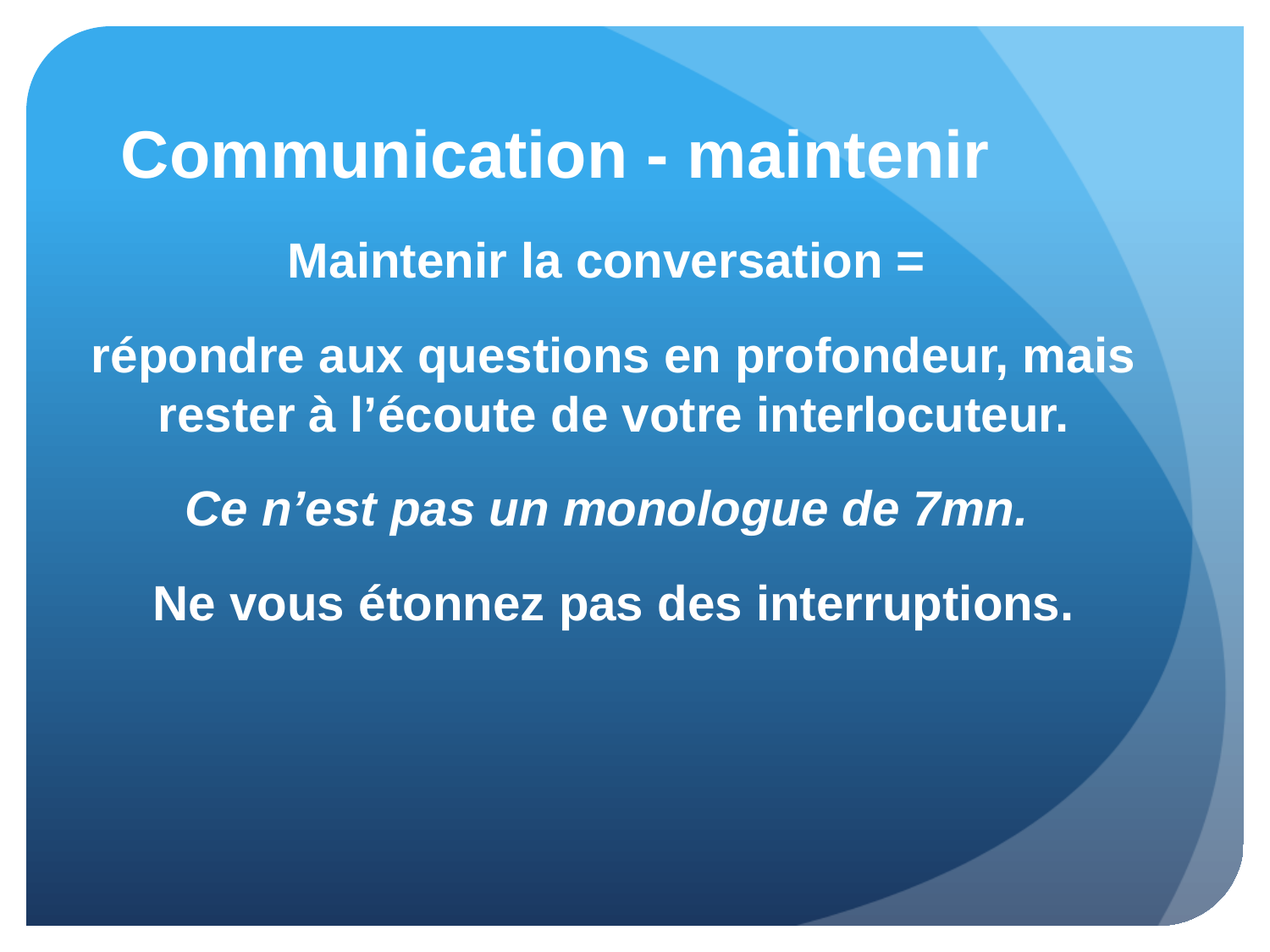

# Communication - maintenir
Maintenir la conversation =
répondre aux questions en profondeur, mais rester à l’écoute de votre interlocuteur.
Ce n’est pas un monologue de 7mn.
Ne vous étonnez pas des interruptions.